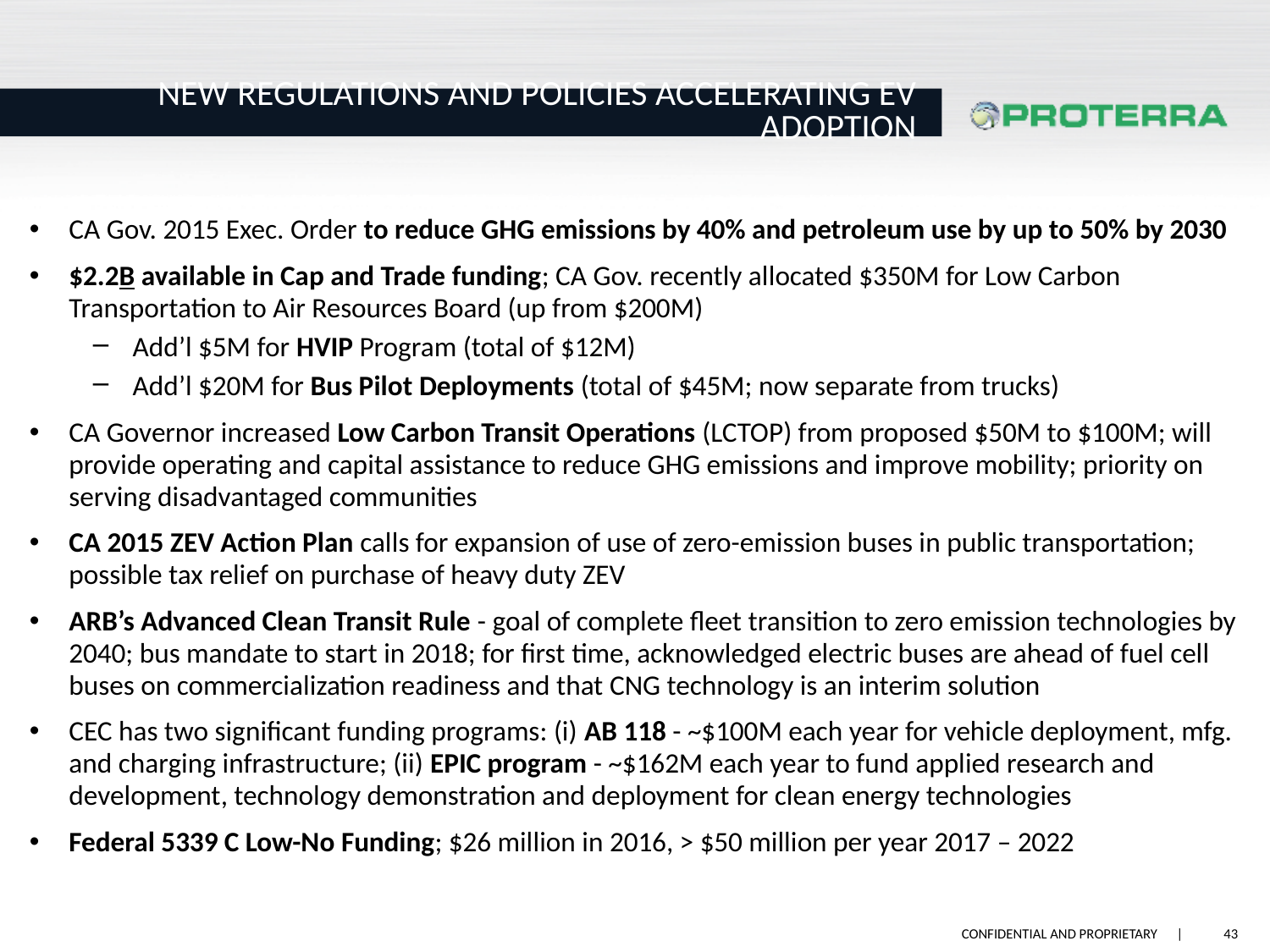

# NEW REGULATIONS AND POLICIES ACCELERATING EV ADOPTION
CA Gov. 2015 Exec. Order to reduce GHG emissions by 40% and petroleum use by up to 50% by 2030
$2.2B available in Cap and Trade funding; CA Gov. recently allocated $350M for Low Carbon Transportation to Air Resources Board (up from $200M)
Add’l $5M for HVIP Program (total of $12M)
Add’l $20M for Bus Pilot Deployments (total of $45M; now separate from trucks)
CA Governor increased Low Carbon Transit Operations (LCTOP) from proposed $50M to $100M; will provide operating and capital assistance to reduce GHG emissions and improve mobility; priority on serving disadvantaged communities
CA 2015 ZEV Action Plan calls for expansion of use of zero-emission buses in public transportation; possible tax relief on purchase of heavy duty ZEV
ARB’s Advanced Clean Transit Rule - goal of complete fleet transition to zero emission technologies by 2040; bus mandate to start in 2018; for first time, acknowledged electric buses are ahead of fuel cell buses on commercialization readiness and that CNG technology is an interim solution
CEC has two significant funding programs: (i) AB 118 - ~$100M each year for vehicle deployment, mfg. and charging infrastructure; (ii) EPIC program - ~$162M each year to fund applied research and development, technology demonstration and deployment for clean energy technologies
Federal 5339 C Low-No Funding; $26 million in 2016, > $50 million per year 2017 – 2022